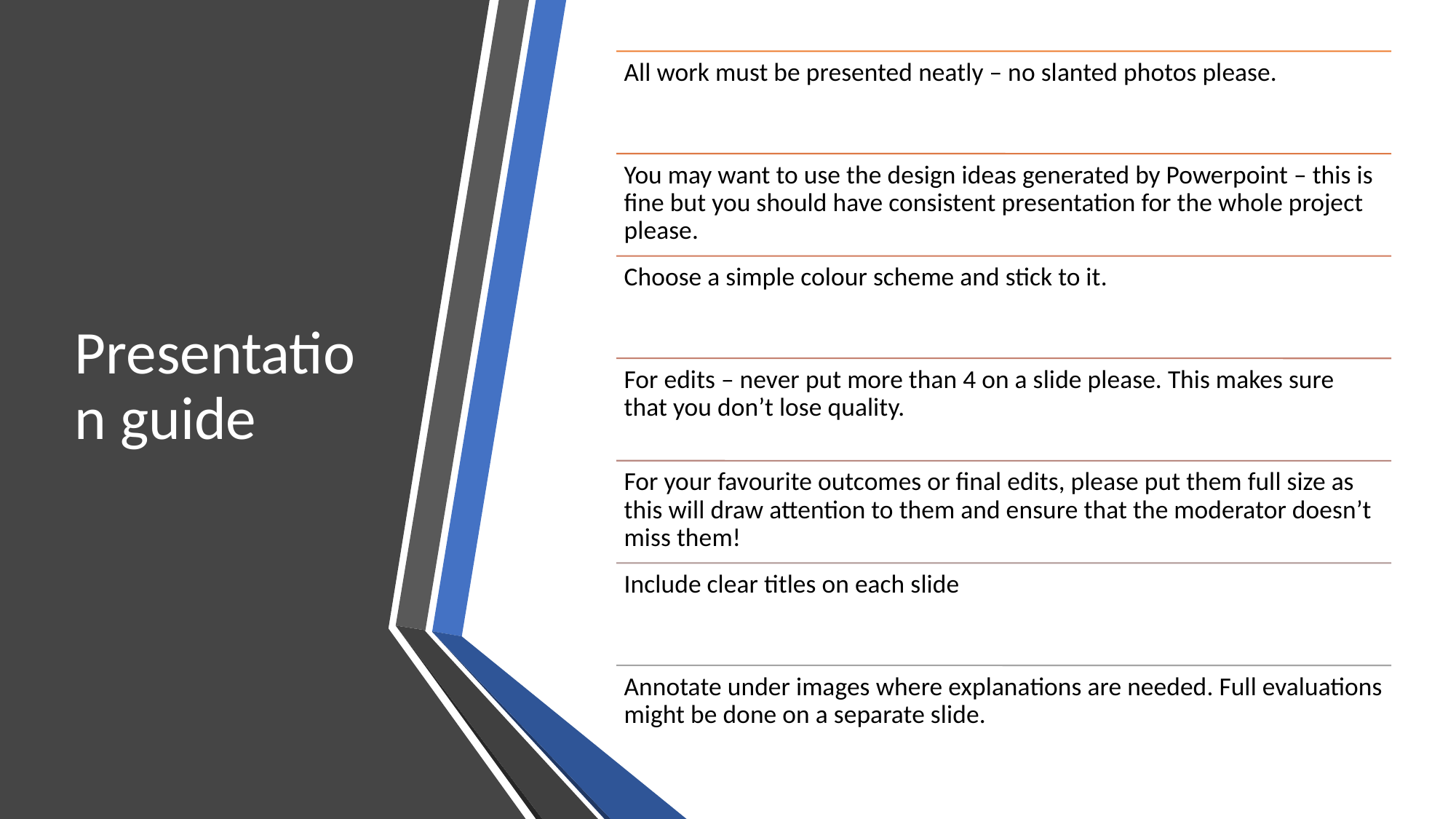

All work must be presented neatly – no slanted photos please.
You may want to use the design ideas generated by Powerpoint – this is fine but you should have consistent presentation for the whole project please.
Choose a simple colour scheme and stick to it.
For edits – never put more than 4 on a slide please. This makes sure that you don’t lose quality.
For your favourite outcomes or final edits, please put them full size as this will draw attention to them and ensure that the moderator doesn’t miss them!
Include clear titles on each slide
Annotate under images where explanations are needed. Full evaluations might be done on a separate slide.
# Presentation guide